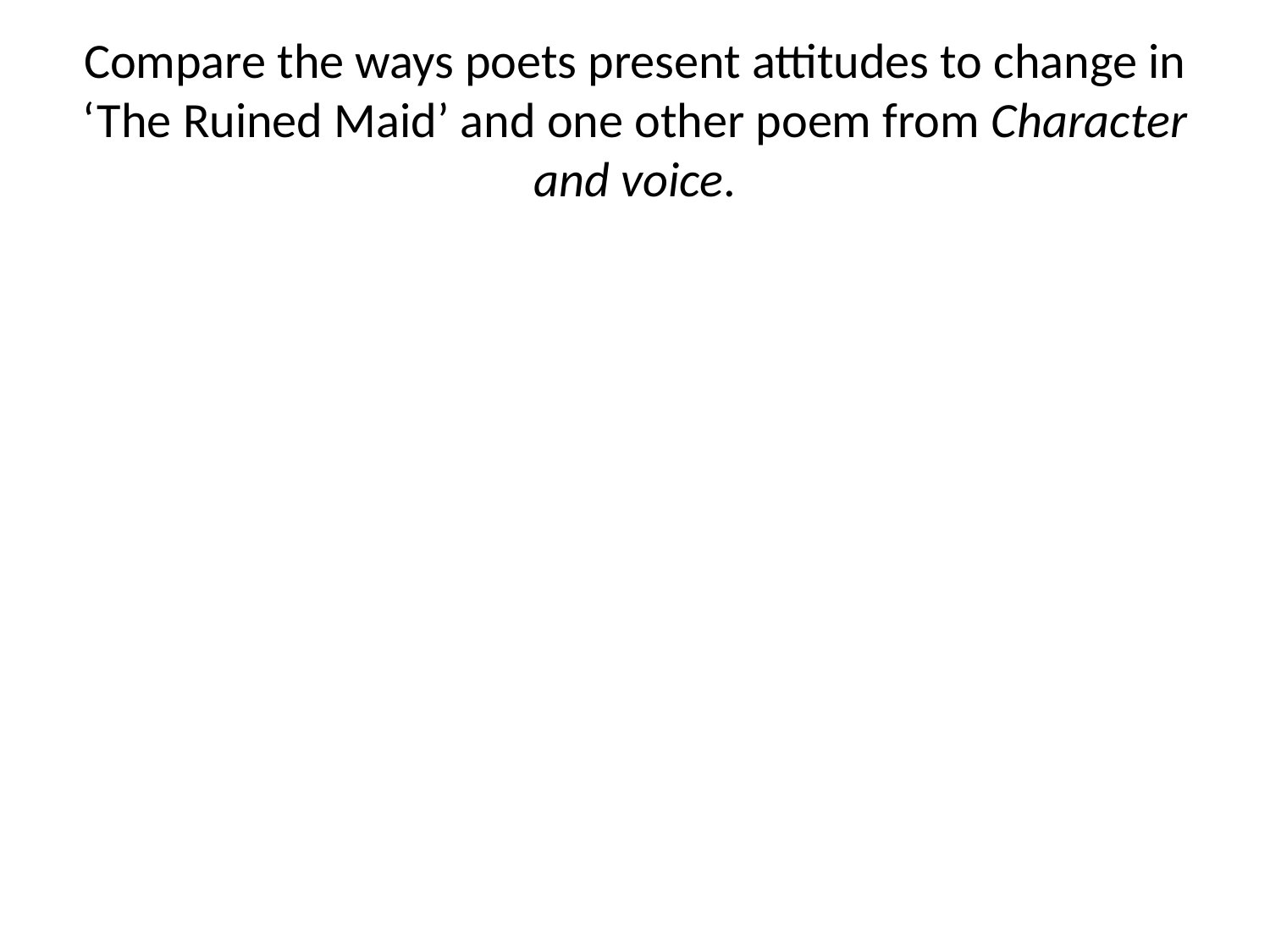

# Compare the ways poets present attitudes to change in ‘The Ruined Maid’ and one other poem from Character and voice.